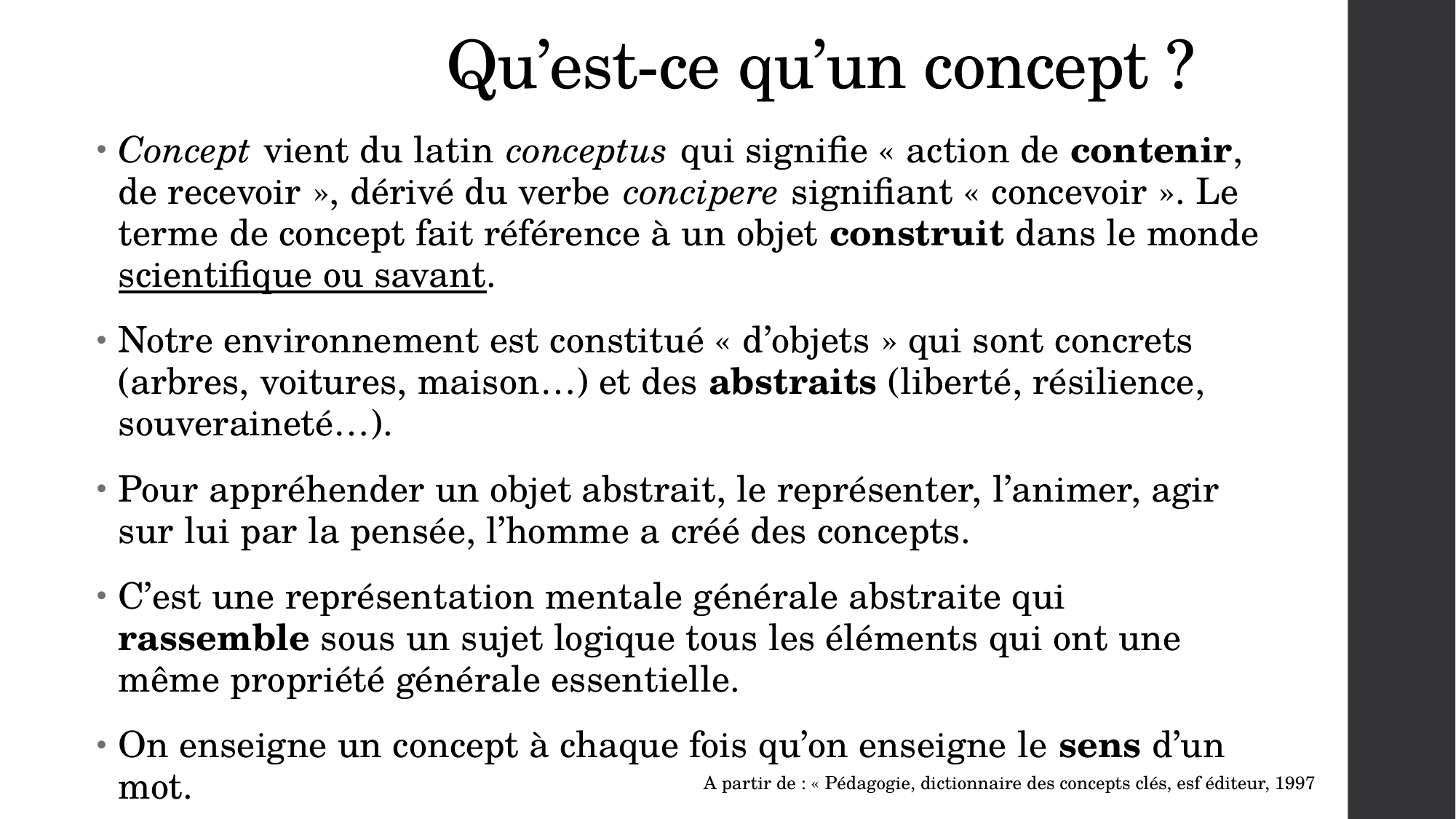

# Qu’est-ce qu’un concept ?
Concept vient du latin conceptus qui signifie « action de contenir, de recevoir », dérivé du verbe concipere signifiant « concevoir ». Le terme de concept fait référence à un objet construit dans le monde scientifique ou savant.
Notre environnement est constitué « d’objets » qui sont concrets (arbres, voitures, maison…) et des abstraits (liberté, résilience, souveraineté…).
Pour appréhender un objet abstrait, le représenter, l’animer, agir sur lui par la pensée, l’homme a créé des concepts.
C’est une représentation mentale générale abstraite qui rassemble sous un sujet logique tous les éléments qui ont une même propriété générale essentielle.
On enseigne un concept à chaque fois qu’on enseigne le sens d’un mot.
A partir de : « Pédagogie, dictionnaire des concepts clés, esf éditeur, 1997